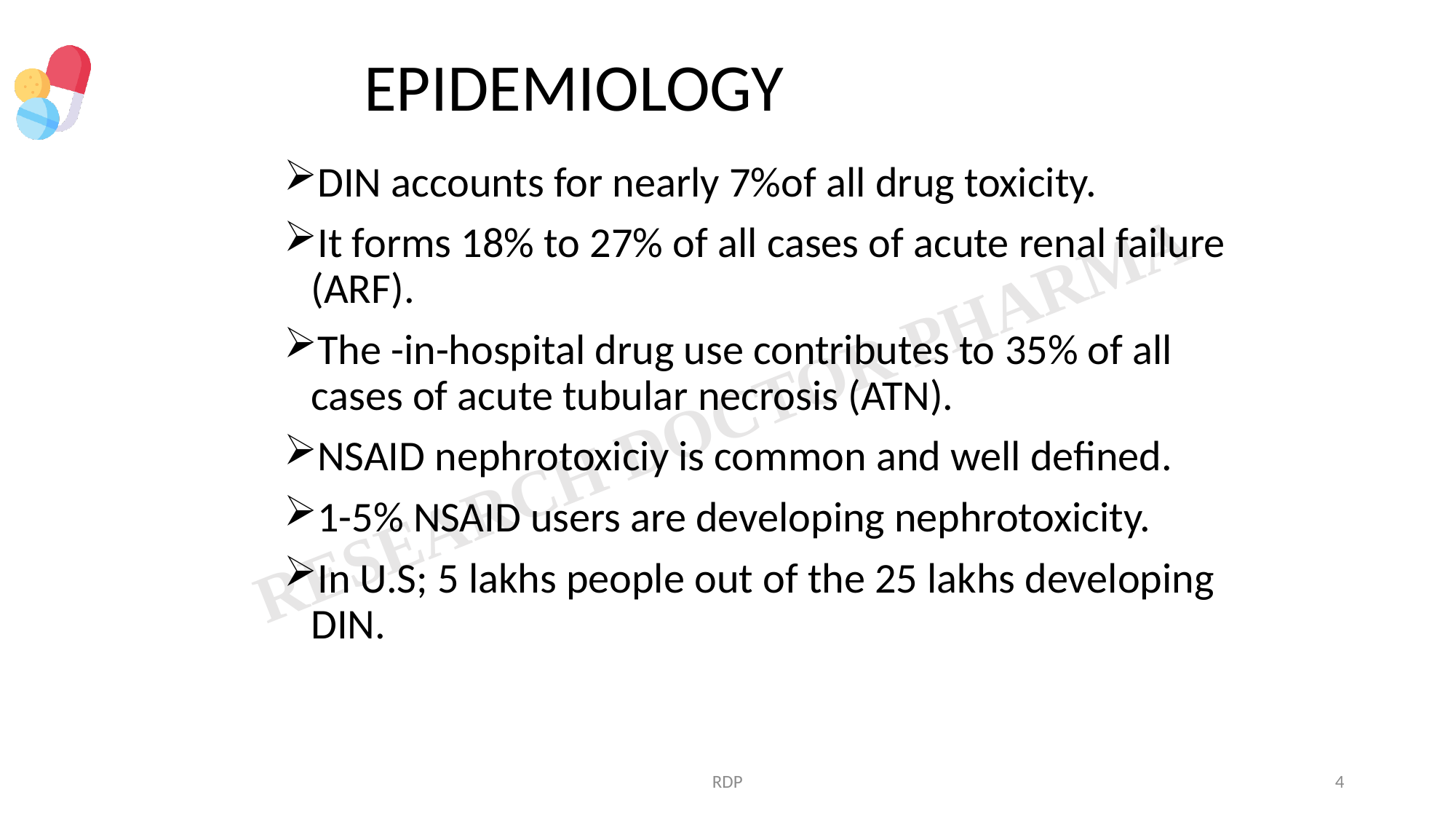

# EPIDEMIOLOGY
DIN accounts for nearly 7%of all drug toxicity.
It forms 18% to 27% of all cases of acute renal failure (ARF).
The -in-hospital drug use contributes to 35% of all cases of acute tubular necrosis (ATN).
NSAID nephrotoxiciy is common and well defined.
1-5% NSAID users are developing nephrotoxicity.
In U.S; 5 lakhs people out of the 25 lakhs developing DIN.

RDP
4